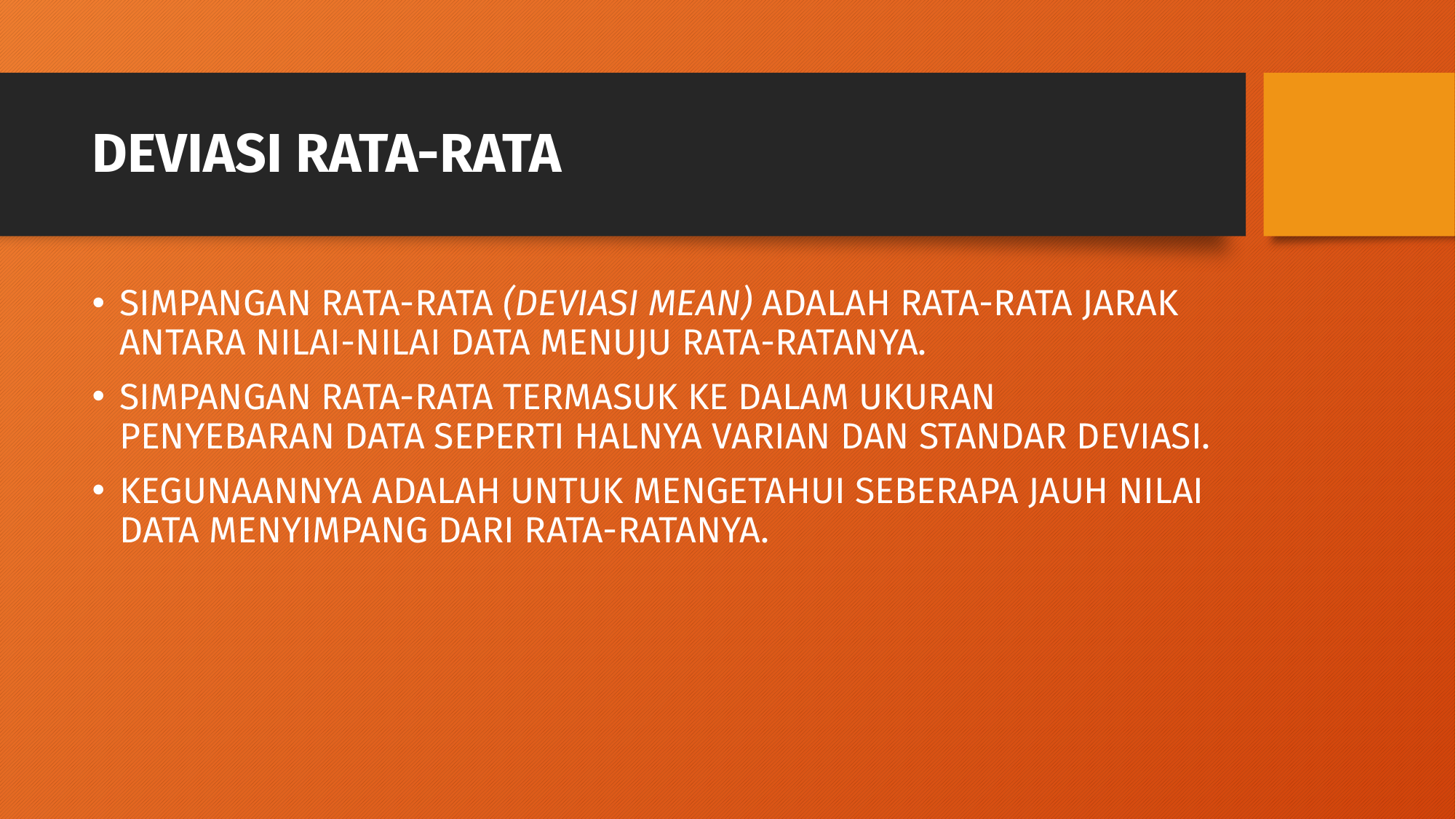

# DEVIASI RATA-RATA
SIMPANGAN RATA-RATA (DEVIASI MEAN) ADALAH RATA-RATA JARAK ANTARA NILAI-NILAI DATA MENUJU RATA-RATANYA.
SIMPANGAN RATA-RATA TERMASUK KE DALAM UKURAN PENYEBARAN DATA SEPERTI HALNYA VARIAN DAN STANDAR DEVIASI.
KEGUNAANNYA ADALAH UNTUK MENGETAHUI SEBERAPA JAUH NILAI DATA MENYIMPANG DARI RATA-RATANYA.